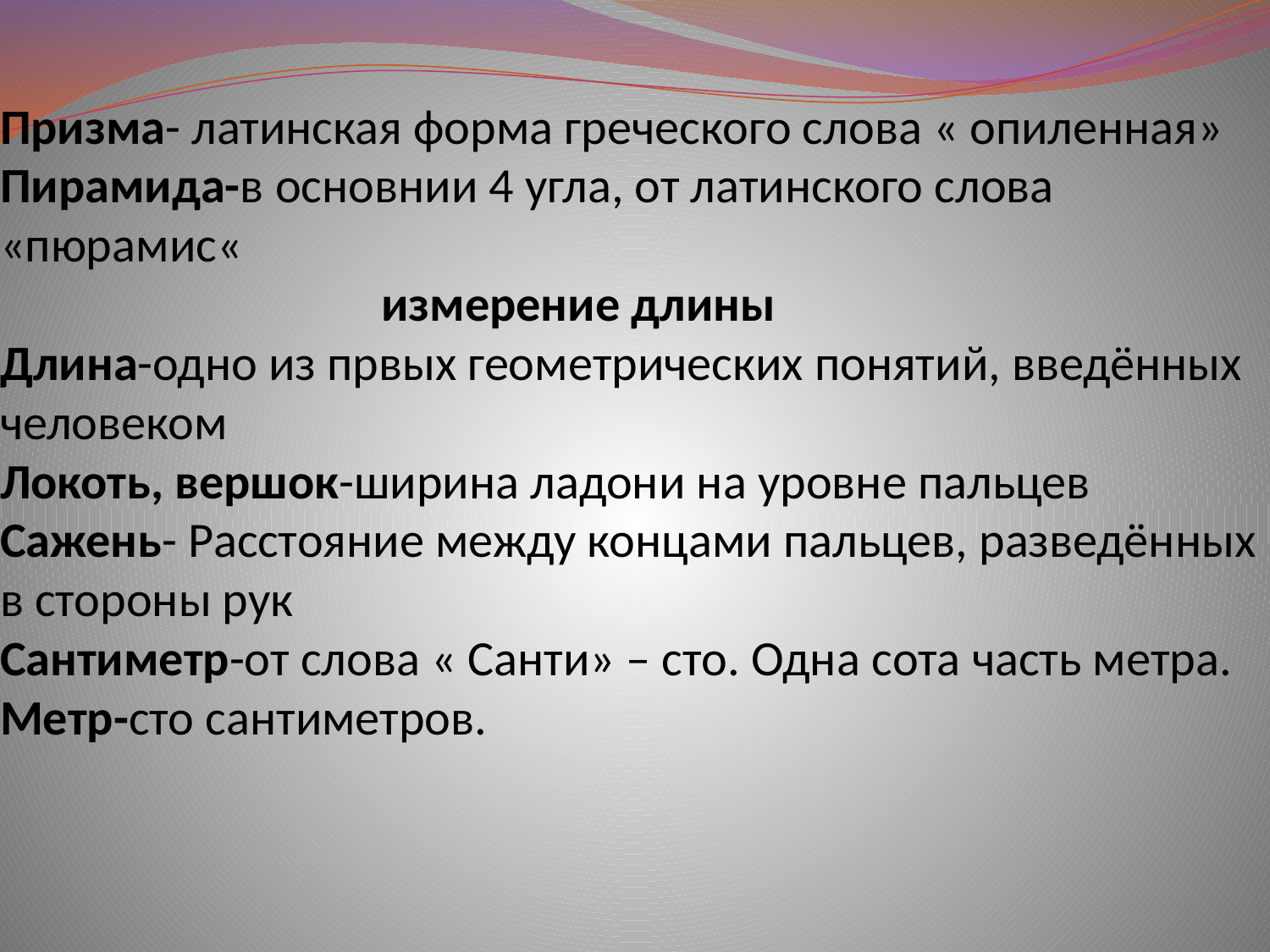

# Призма- латинская форма греческого слова « опиленная» Пирамида-в основнии 4 угла, от латинского слова «пюрамис« измерение длины Длина-одно из првых геометрических понятий, введённых человеком Локоть, вершок-ширина ладони на уровне пальцев Сажень- Расстояние между концами пальцев, разведённых в стороны рук Сантиметр-от слова « Санти» – сто. Одна сота часть метра. Метр-сто сантиметров.